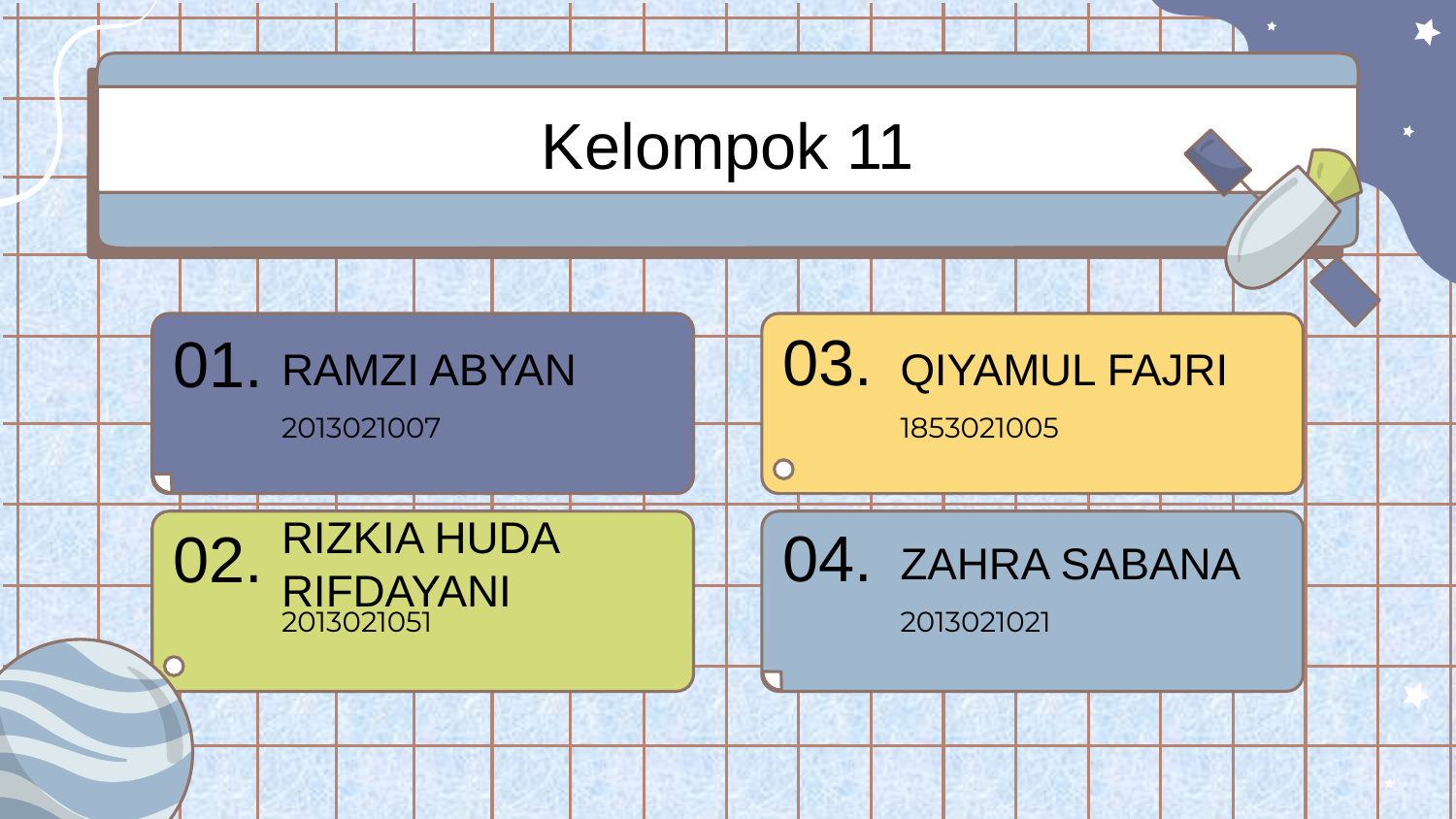

# Kelompok 11

03.
01.
RAMZI ABYAN
QIYAMUL FAJRI
2013021007
1853021005

04.
02.
RIZKIA HUDA RIFDAYANI
ZAHRA SABANA
2013021051
2013021021